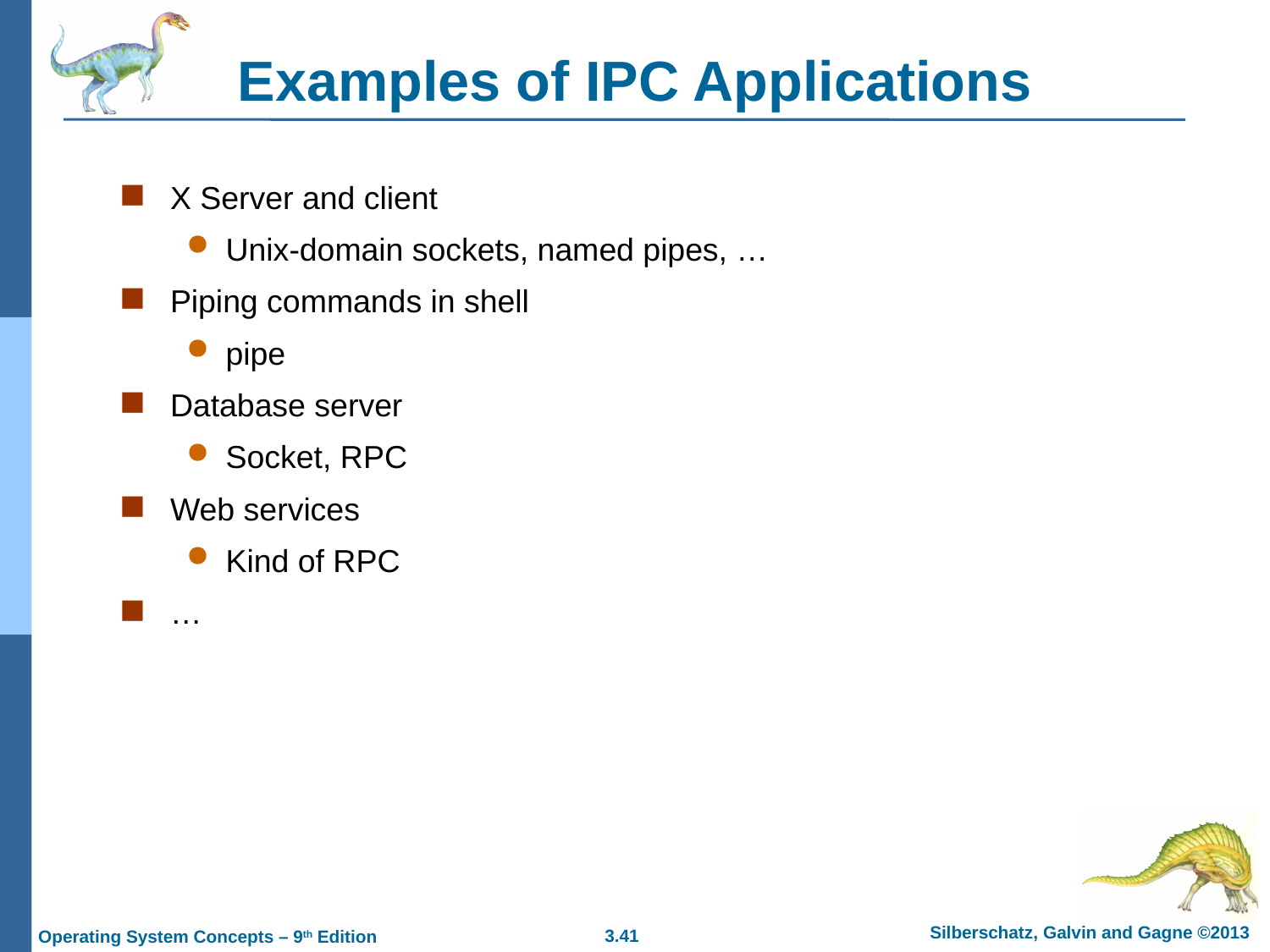

Examples of IPC Applications
X Server and client
Unix-domain sockets, named pipes, …
Piping commands in shell
pipe
Database server
Socket, RPC
Web services
Kind of RPC
…